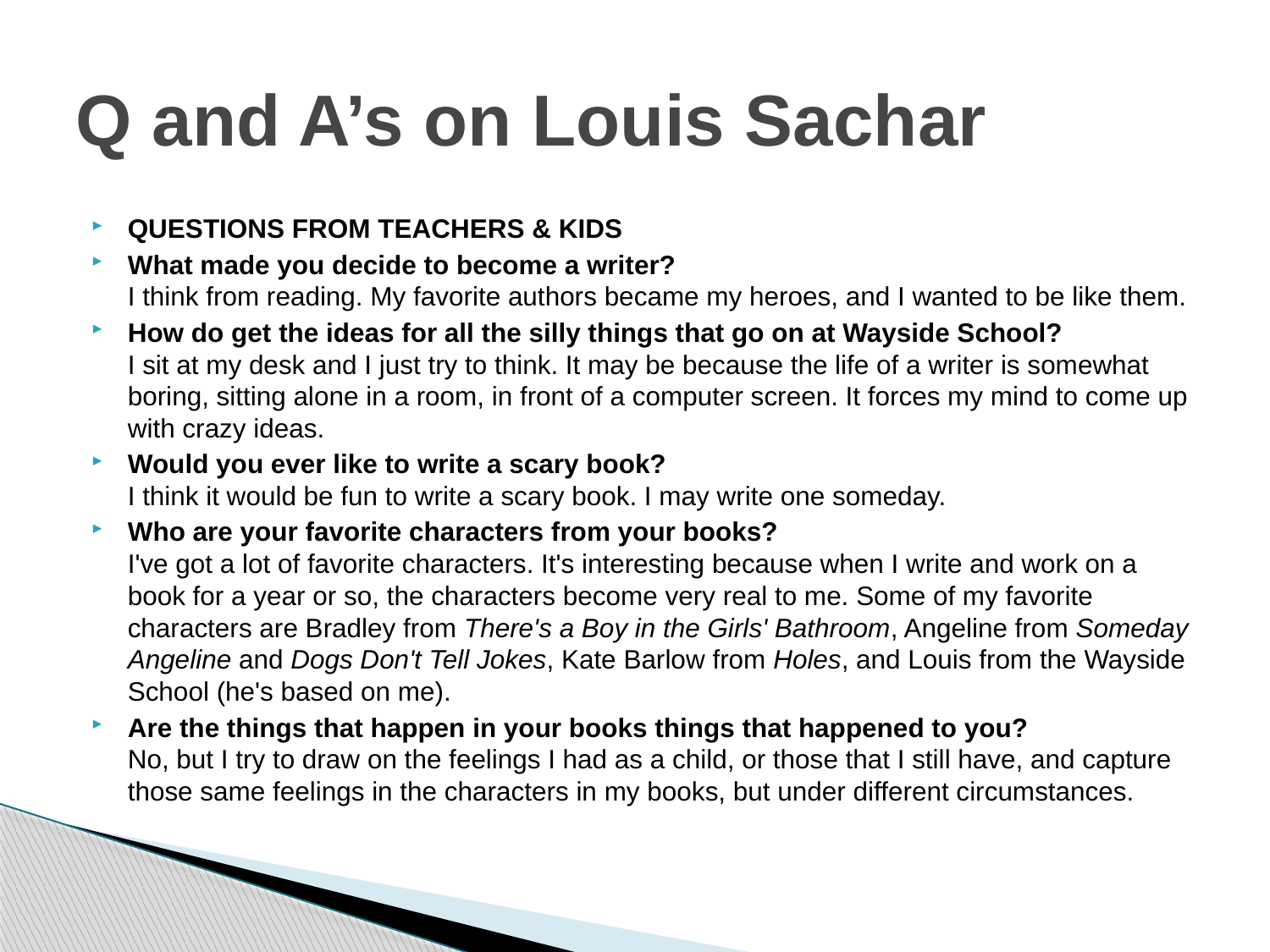

# Q and A’s on Louis Sachar
QUESTIONS FROM TEACHERS & KIDS
What made you decide to become a writer?
I think from reading. My favorite authors became my heroes, and I wanted to be like them.
How do get the ideas for all the silly things that go on at Wayside School?
I sit at my desk and I just try to think. It may be because the life of a writer is somewhat boring, sitting alone in a room, in front of a computer screen. It forces my mind to come up with crazy ideas.
Would you ever like to write a scary book?
I think it would be fun to write a scary book. I may write one someday.
Who are your favorite characters from your books?
I've got a lot of favorite characters. It's interesting because when I write and work on a book for a year or so, the characters become very real to me. Some of my favorite characters are Bradley from There's a Boy in the Girls' Bathroom, Angeline from Someday Angeline and Dogs Don't Tell Jokes, Kate Barlow from Holes, and Louis from the Wayside School (he's based on me).
Are the things that happen in your books things that happened to you?
No, but I try to draw on the feelings I had as a child, or those that I still have, and capture those same feelings in the characters in my books, but under different circumstances.